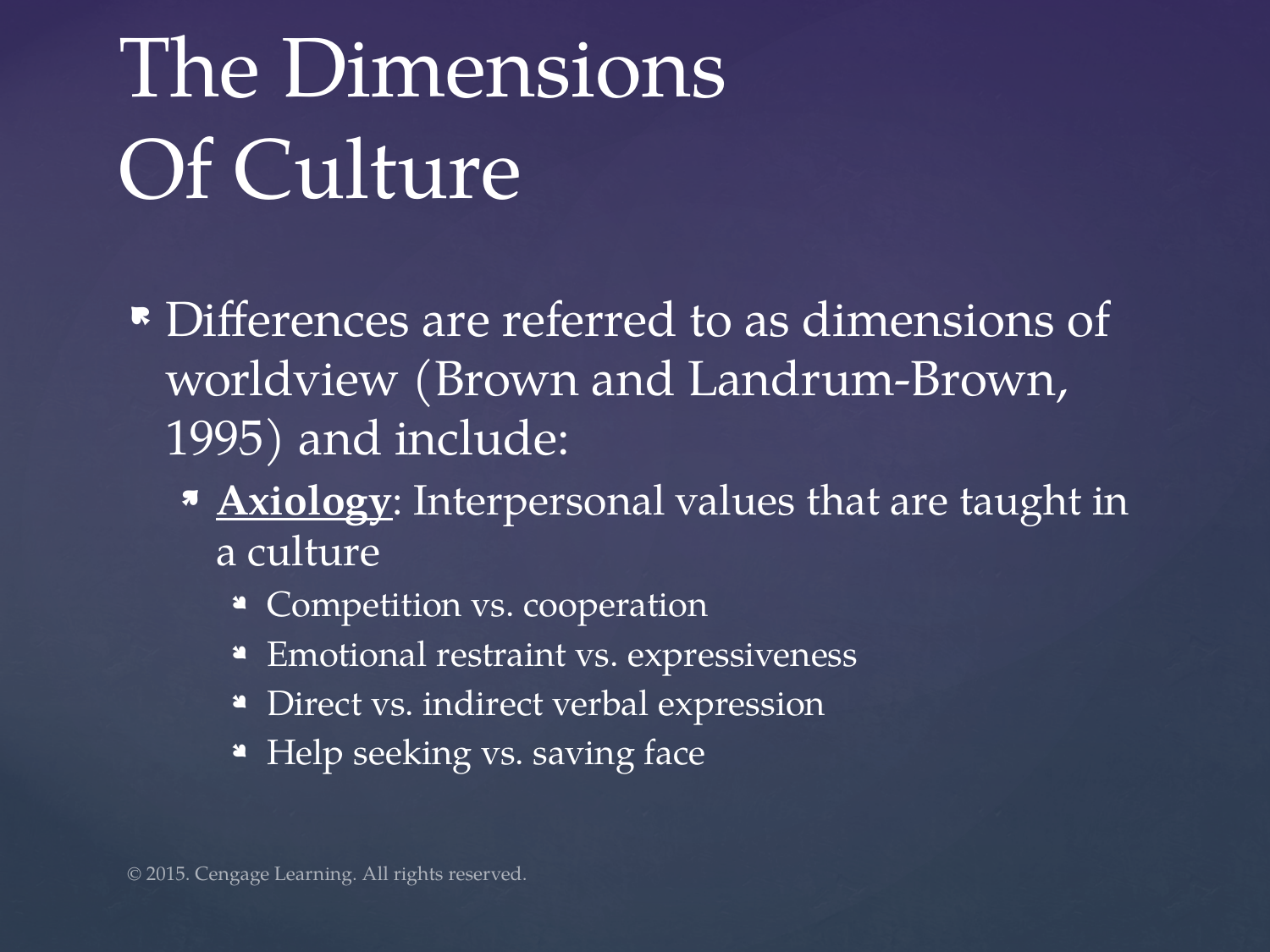

# The Dimensions Of Culture
Differences are referred to as dimensions of worldview (Brown and Landrum-Brown, 1995) and include:
Axiology: Interpersonal values that are taught in a culture
Competition vs. cooperation
Emotional restraint vs. expressiveness
Direct vs. indirect verbal expression
Help seeking vs. saving face
© 2015. Cengage Learning. All rights reserved.